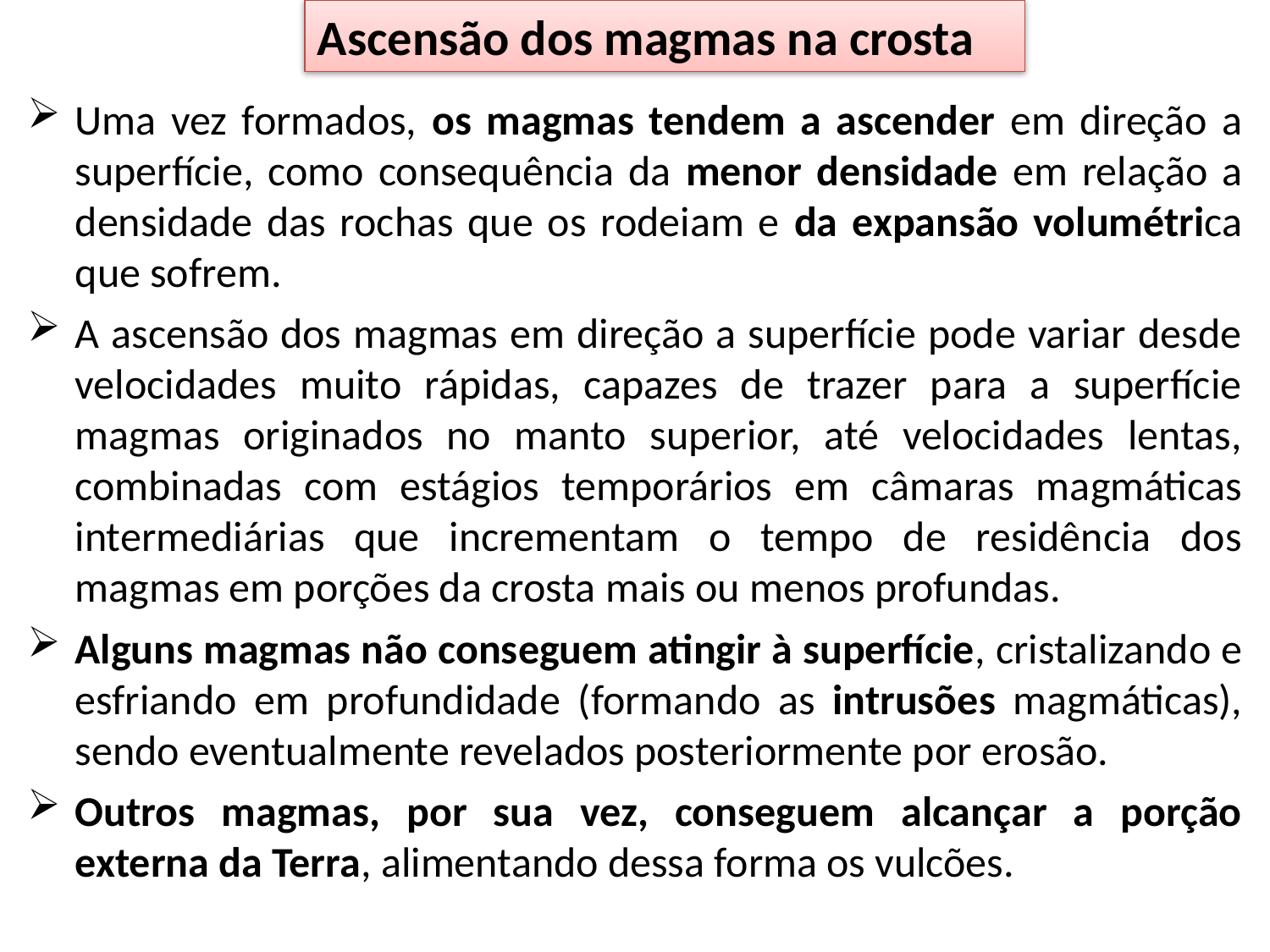

Ascensão dos magmas na crosta
Uma vez formados, os magmas tendem a ascender em direção a superfície, como consequência da menor densidade em relação a densidade das rochas que os rodeiam e da expansão volumétrica que sofrem.
A ascensão dos magmas em direção a superfície pode variar desde velocidades muito rápidas, capazes de trazer para a superfície magmas originados no manto superior, até velocidades lentas, combinadas com estágios temporários em câmaras magmáticas intermediárias que incrementam o tempo de residência dos magmas em porções da crosta mais ou menos profundas.
Alguns magmas não conseguem atingir à superfície, cristalizando e esfriando em profundidade (formando as intrusões magmáticas), sendo eventualmente revelados posteriormente por erosão.
Outros magmas, por sua vez, conseguem alcançar a porção externa da Terra, alimentando dessa forma os vulcões.